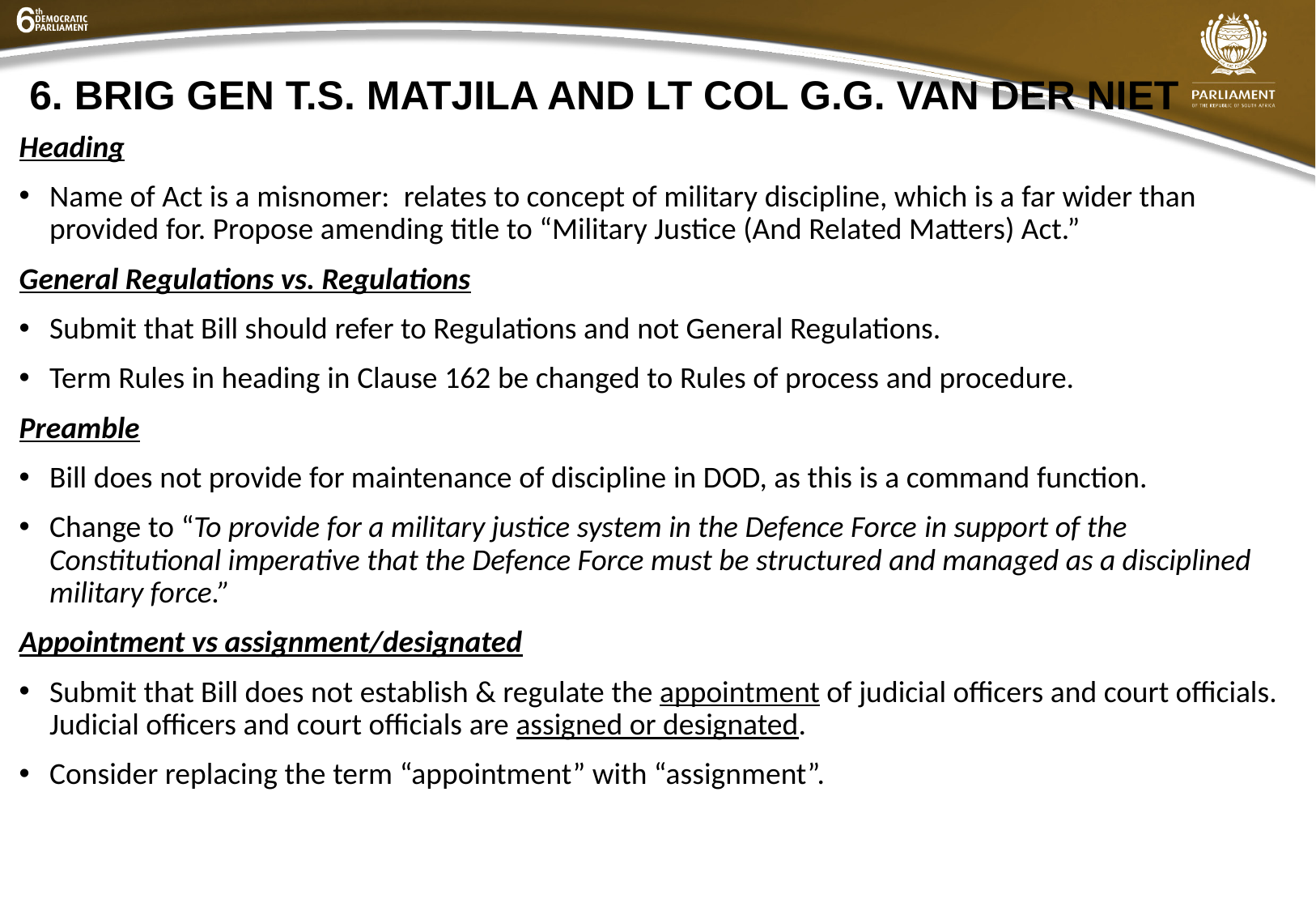

# 6. BRIG GEN T.S. MATJILA AND LT COL G.G. VAN DER NIET
Heading
Name of Act is a misnomer:  relates to concept of military discipline, which is a far wider than provided for. Propose amending title to “Military Justice (And Related Matters) Act.”
General Regulations vs. Regulations
Submit that Bill should refer to Regulations and not General Regulations.
Term Rules in heading in Clause 162 be changed to Rules of process and procedure.
Preamble
Bill does not provide for maintenance of discipline in DOD, as this is a command function.
Change to “To provide for a military justice system in the Defence Force in support of the Constitutional imperative that the Defence Force must be structured and managed as a disciplined military force.”
Appointment vs assignment/designated
Submit that Bill does not establish & regulate the appointment of judicial officers and court officials.  Judicial officers and court officials are assigned or designated.
Consider replacing the term “appointment” with “assignment”.